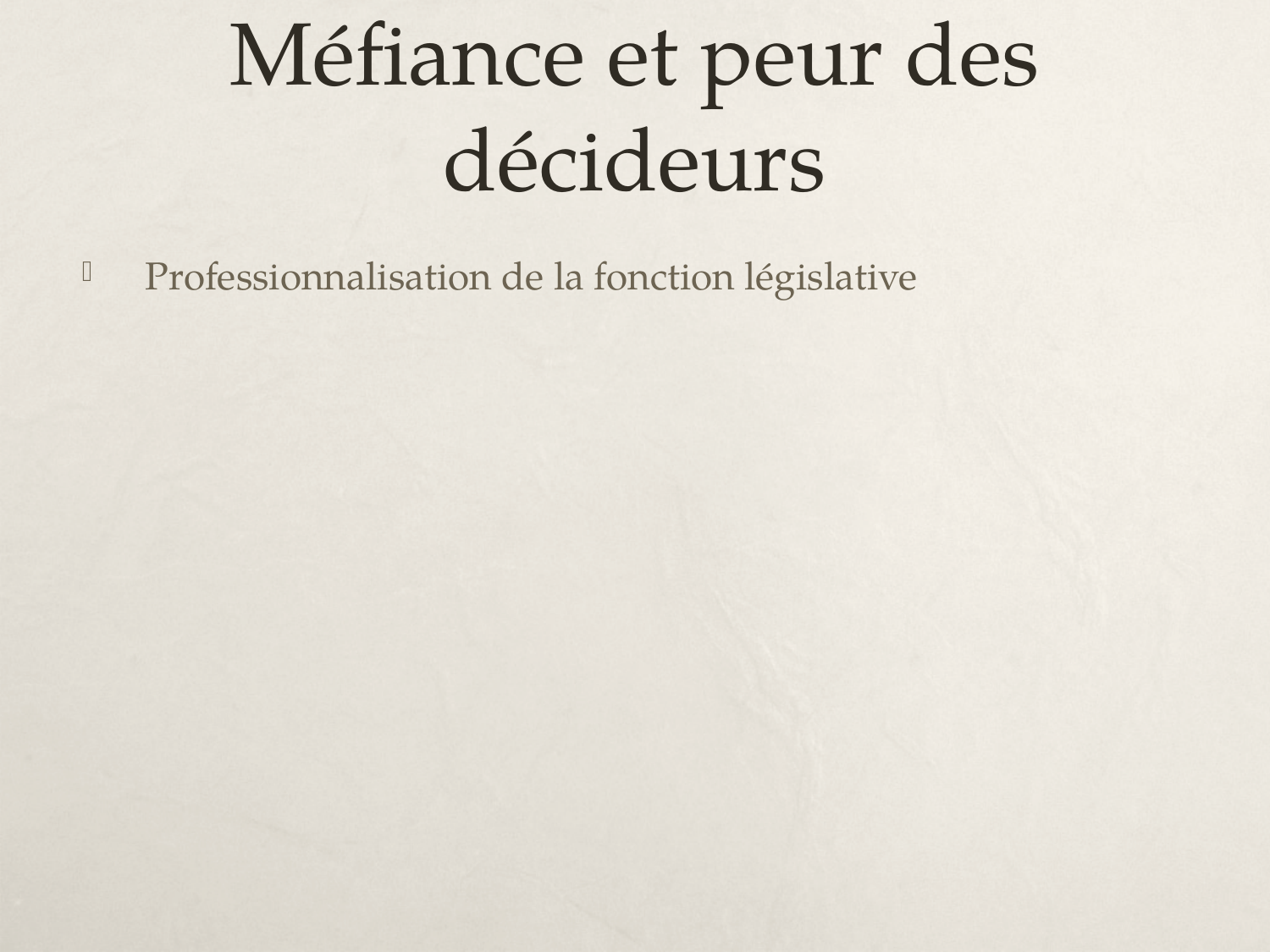

# Méfiance et peur des décideurs
Professionnalisation de la fonction législative